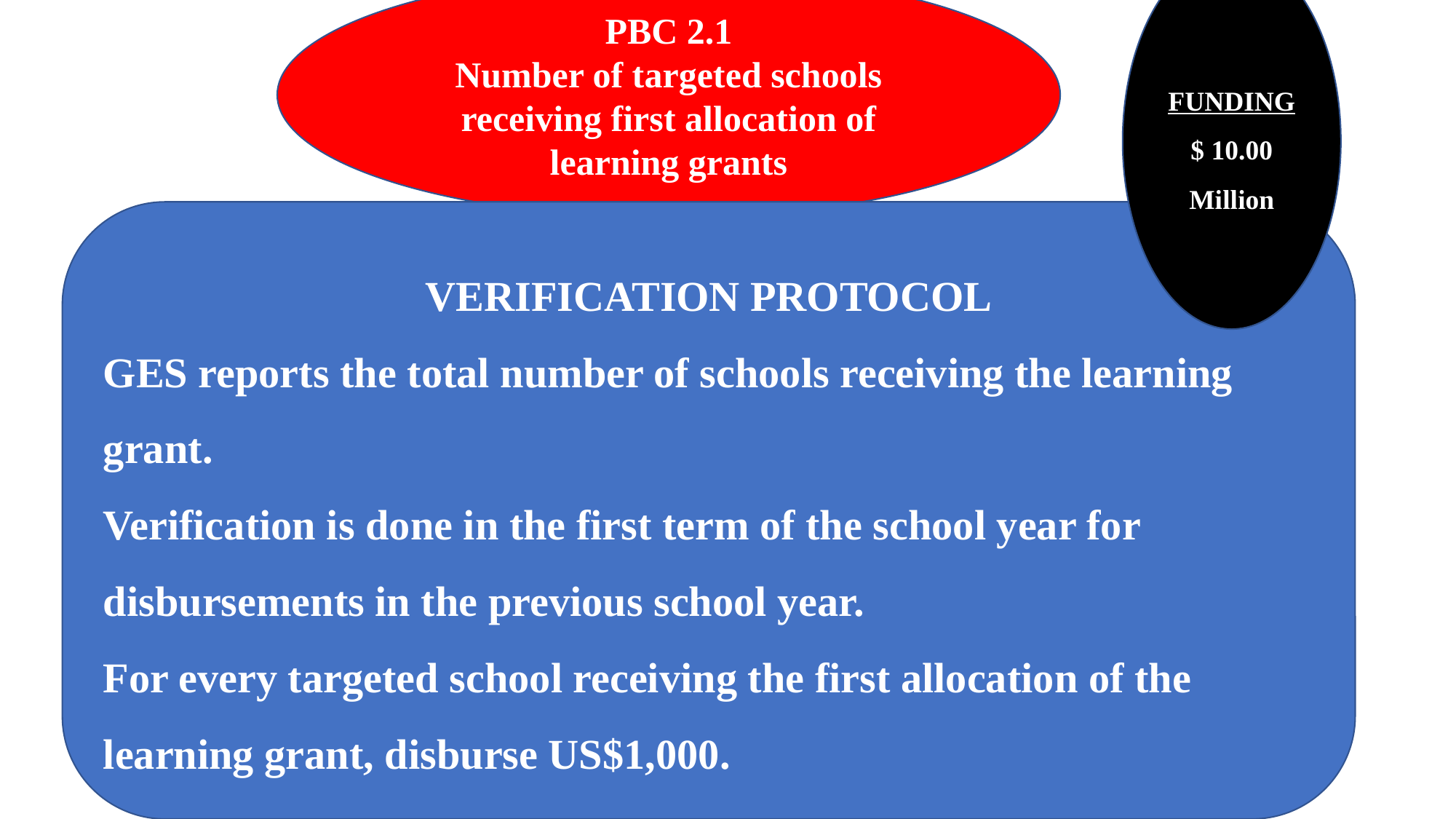

FUNDING
$ 10.00 Million
PBC 2.1
Number of targeted schools receiving first allocation of learning grants
#
VERIFICATION PROTOCOL
GES reports the total number of schools receiving the learning grant.
Verification is done in the first term of the school year for disbursements in the previous school year.
For every targeted school receiving the first allocation of the learning grant, disburse US$1,000.